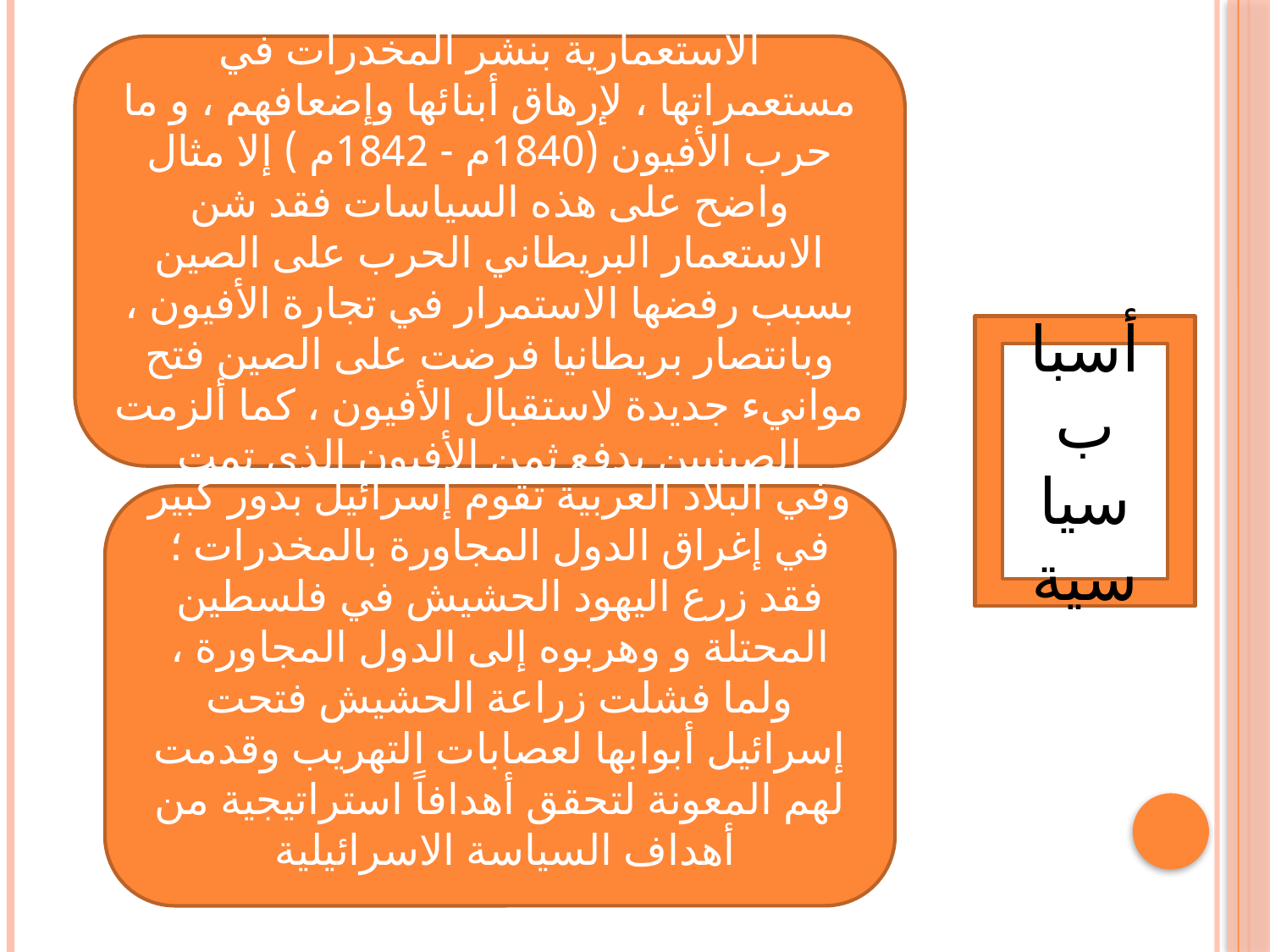

قامت بعض الدول في ظل الحملات الاستعمارية بنشر المخدرات في مستعمراتها ، لإرهاق أبنائها وإضعافهم ، و ما حرب الأفيون (1840م - 1842م ) إلا مثال واضح على هذه السياسات فقد شن الاستعمار البريطاني الحرب على الصين بسبب رفضها الاستمرار في تجارة الأفيون ، وبانتصار بريطانيا فرضت على الصين فتح موانيء جديدة لاستقبال الأفيون ، كما ألزمت الصينيين بدفع ثمن الأفيون الذي تمت مصادرته0
أسباب سياسية
وفي البلاد العربية تقوم إسرائيل بدور كبير في إغراق الدول المجاورة بالمخدرات ؛ فقد زرع اليهود الحشيش في فلسطين المحتلة و وهربوه إلى الدول المجاورة ، ولما فشلت زراعة الحشيش فتحت إسرائيل أبوابها لعصابات التهريب وقدمت لهم المعونة لتحقق أهدافاً استراتيجية من أهداف السياسة الاسرائيلية